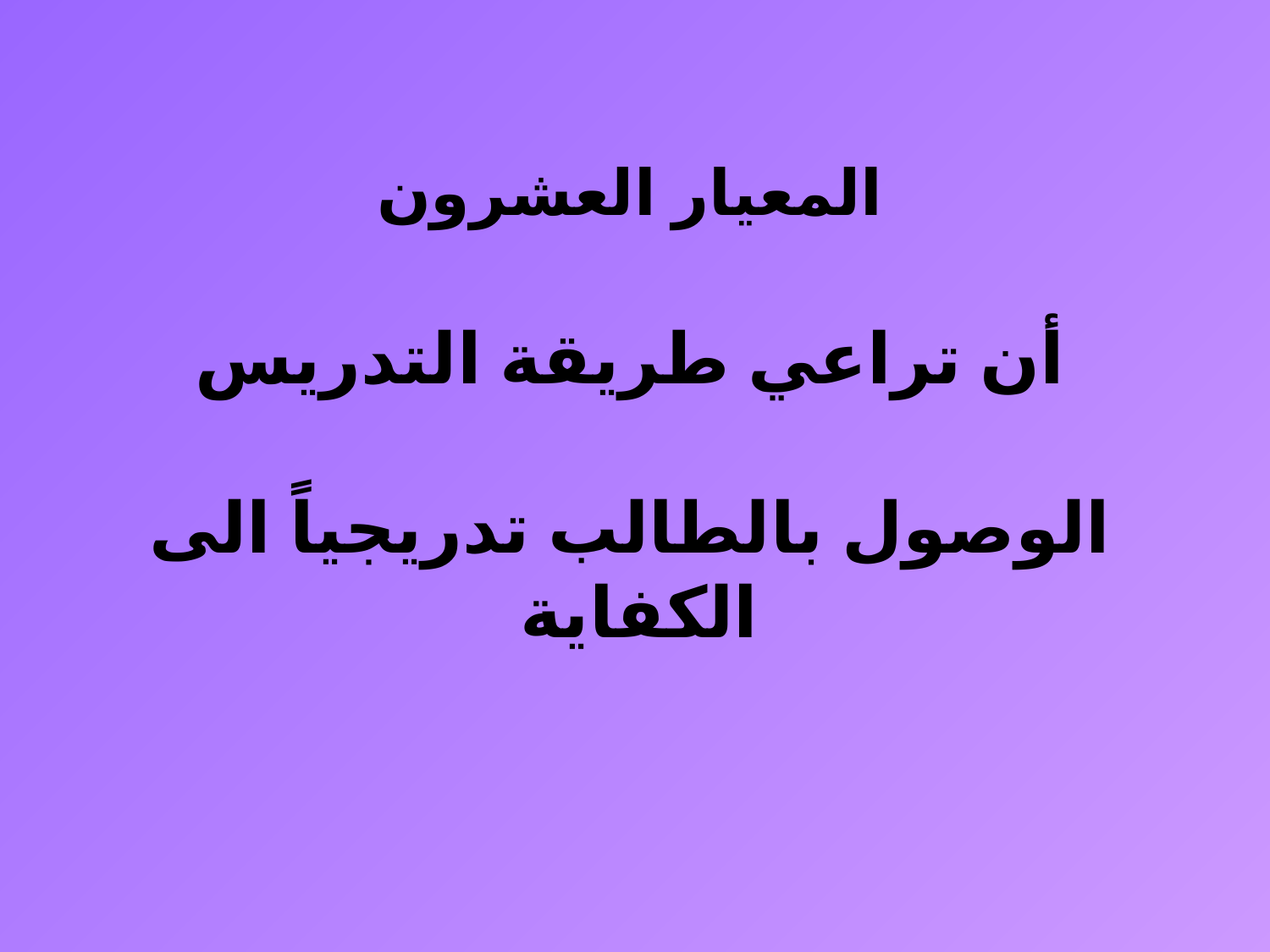

المعيار العشرون

أن تراعي طريقة التدريس

الوصول بالطالب تدريجياً الى الكفاية